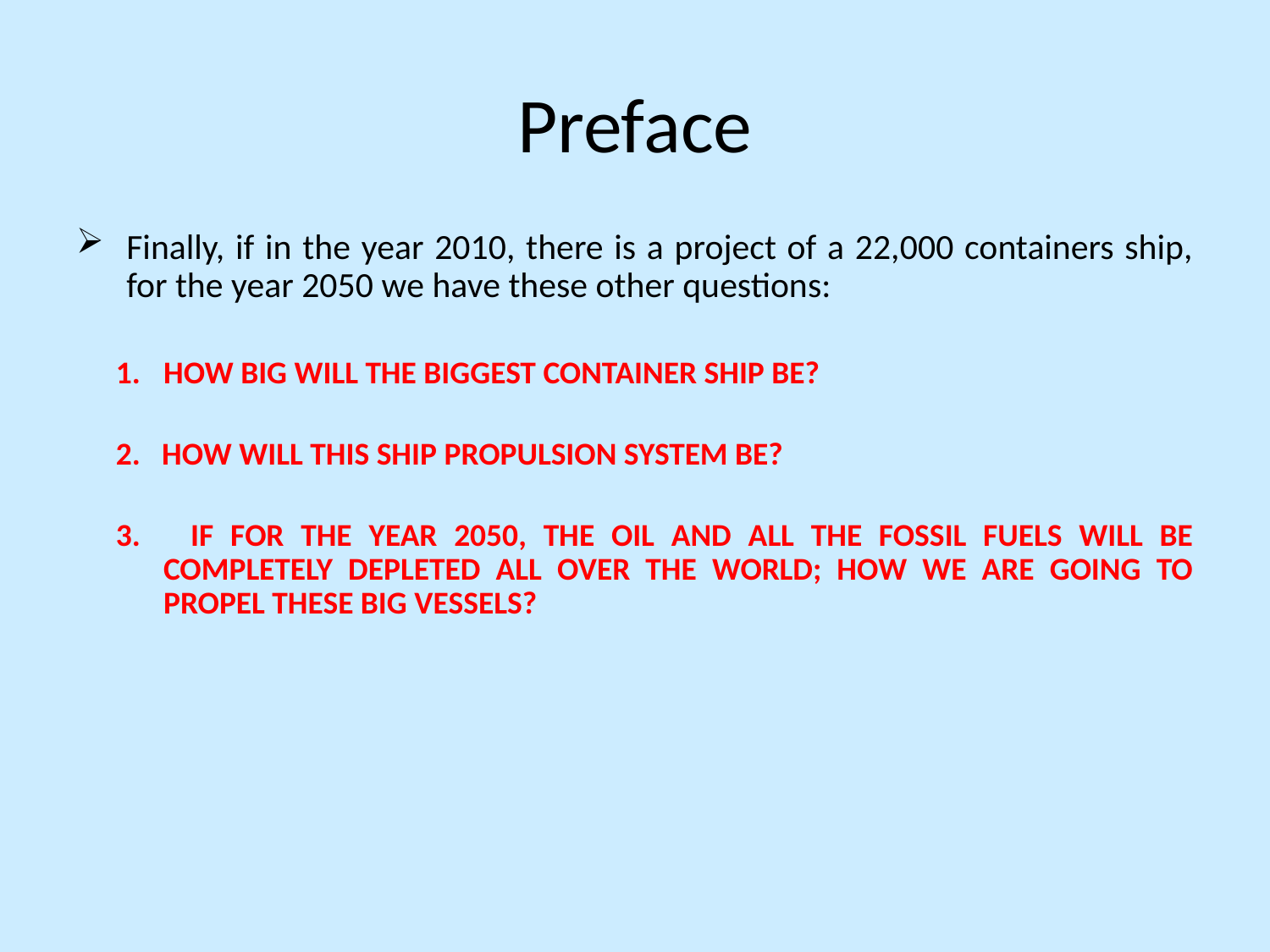

# Preface
Finally, if in the year 2010, there is a project of a 22,000 containers ship, for the year 2050 we have these other questions:

HOW BIG WILL THE BIGGEST CONTAINER SHIP BE?

2.   HOW WILL THIS SHIP PROPULSION SYSTEM BE?

3.   IF FOR THE YEAR 2050, THE OIL AND ALL THE FOSSIL FUELS WILL BE COMPLETELY DEPLETED ALL OVER THE WORLD; HOW WE ARE GOING TO PROPEL THESE BIG VESSELS?